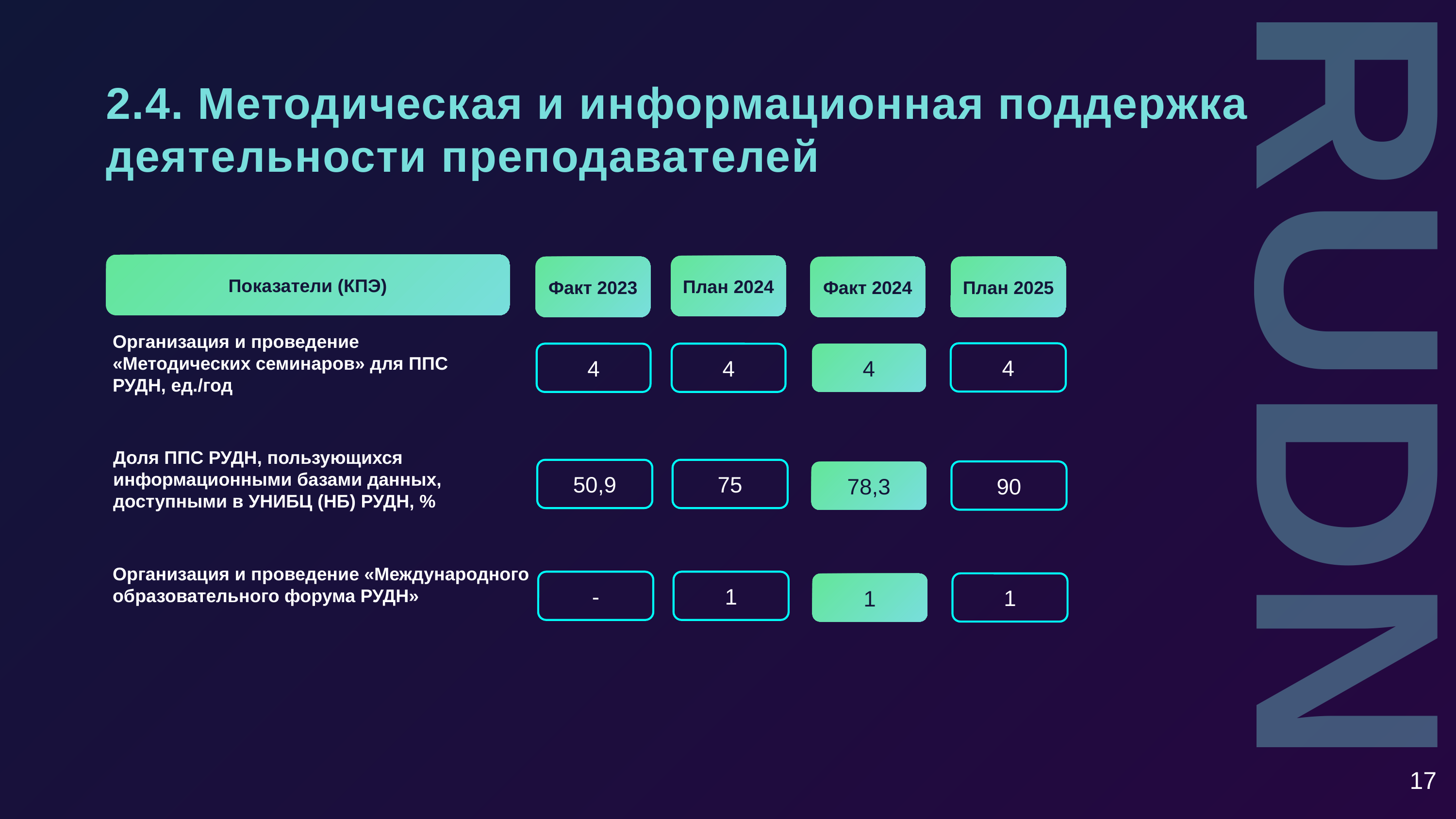

2.4. Методическая и информационная поддержка деятельности преподавателей
Показатели (КПЭ)
План 2024
Факт 2023
План 2025
Факт 2024
Организация и проведение «Методических семинаров» для ППС РУДН, ед./год
4
4
4
4
RUDN
Доля ППС РУДН, пользующихся информационными базами данных, доступными в УНИБЦ (НБ) РУДН, %
50,9
75
90
78,3
Организация и проведение «Международного образовательного форума РУДН»
-
1
1
1
17